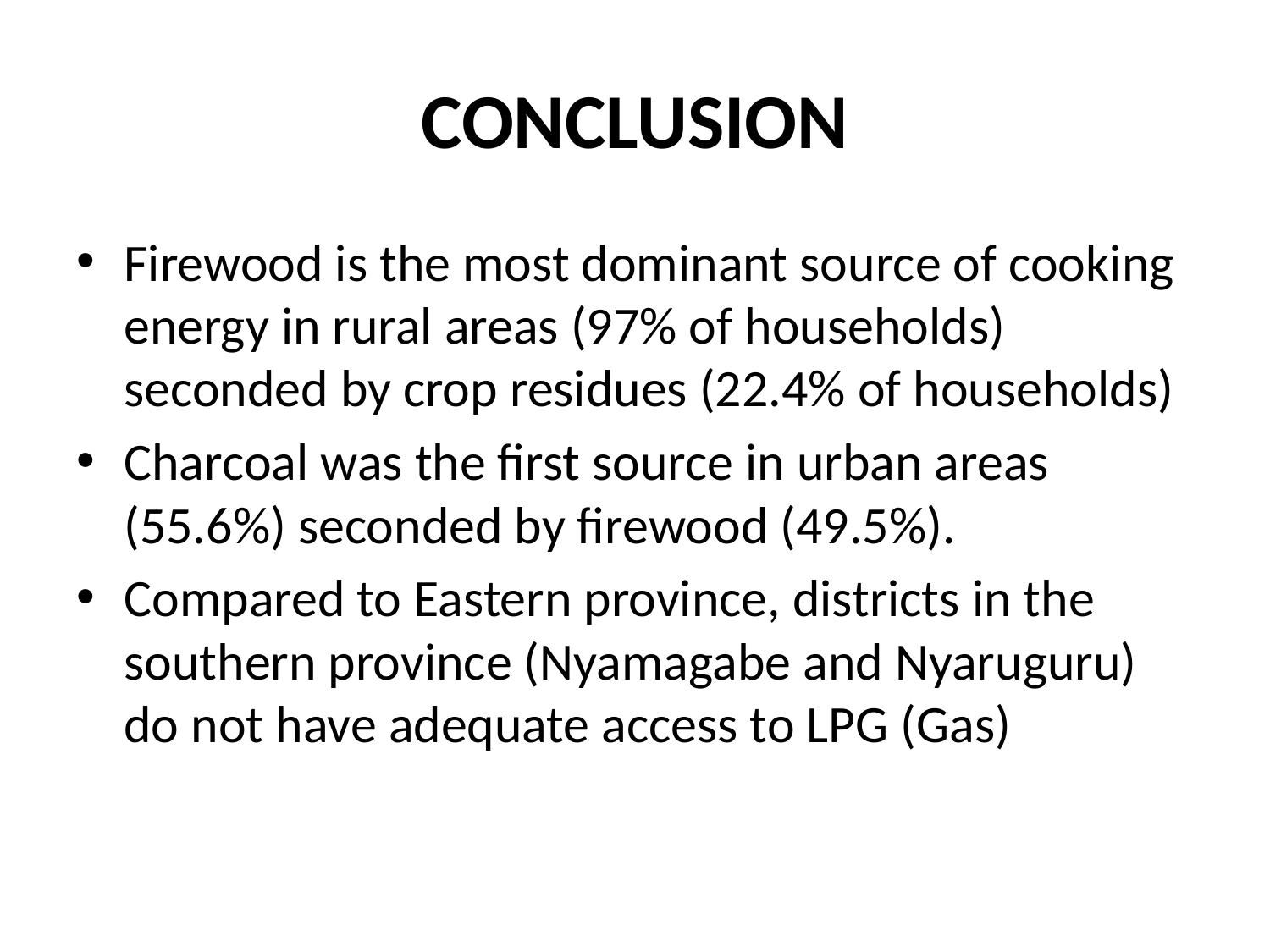

# CONCLUSION
Firewood is the most dominant source of cooking energy in rural areas (97% of households) seconded by crop residues (22.4% of households)
Charcoal was the first source in urban areas (55.6%) seconded by firewood (49.5%).
Compared to Eastern province, districts in the southern province (Nyamagabe and Nyaruguru) do not have adequate access to LPG (Gas)